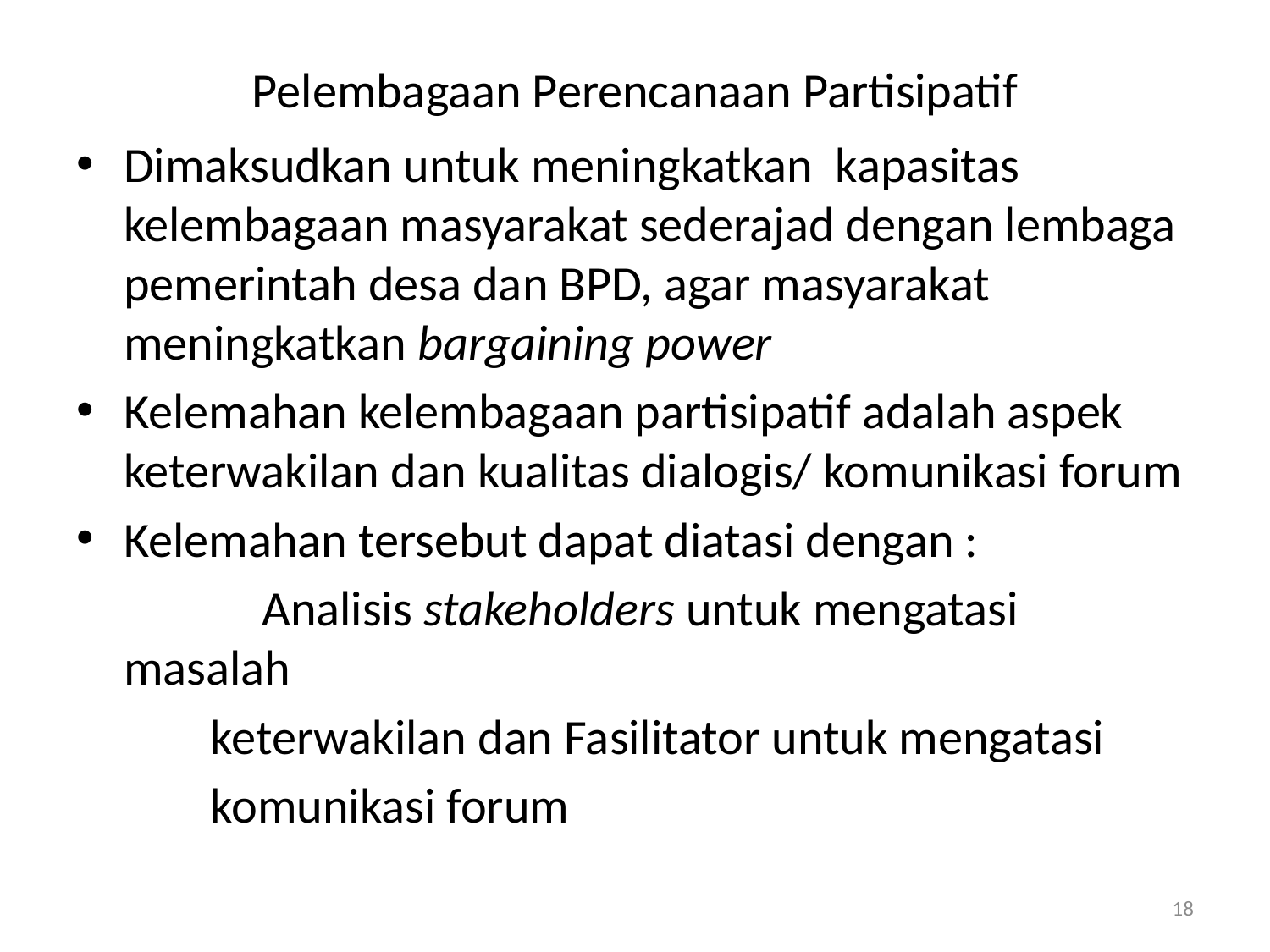

# Pelembagaan Perencanaan Partisipatif
Dimaksudkan untuk meningkatkan  kapasitas kelembagaan masyarakat sederajad dengan lembaga pemerintah desa dan BPD, agar masyarakat meningkatkan bargaining power
Kelemahan kelembagaan partisipatif adalah aspek keterwakilan dan kualitas dialogis/ komunikasi forum
Kelemahan tersebut dapat diatasi dengan :
		 Analisis stakeholders untuk mengatasi masalah
            keterwakilan dan Fasilitator untuk mengatasi
            komunikasi forum
18